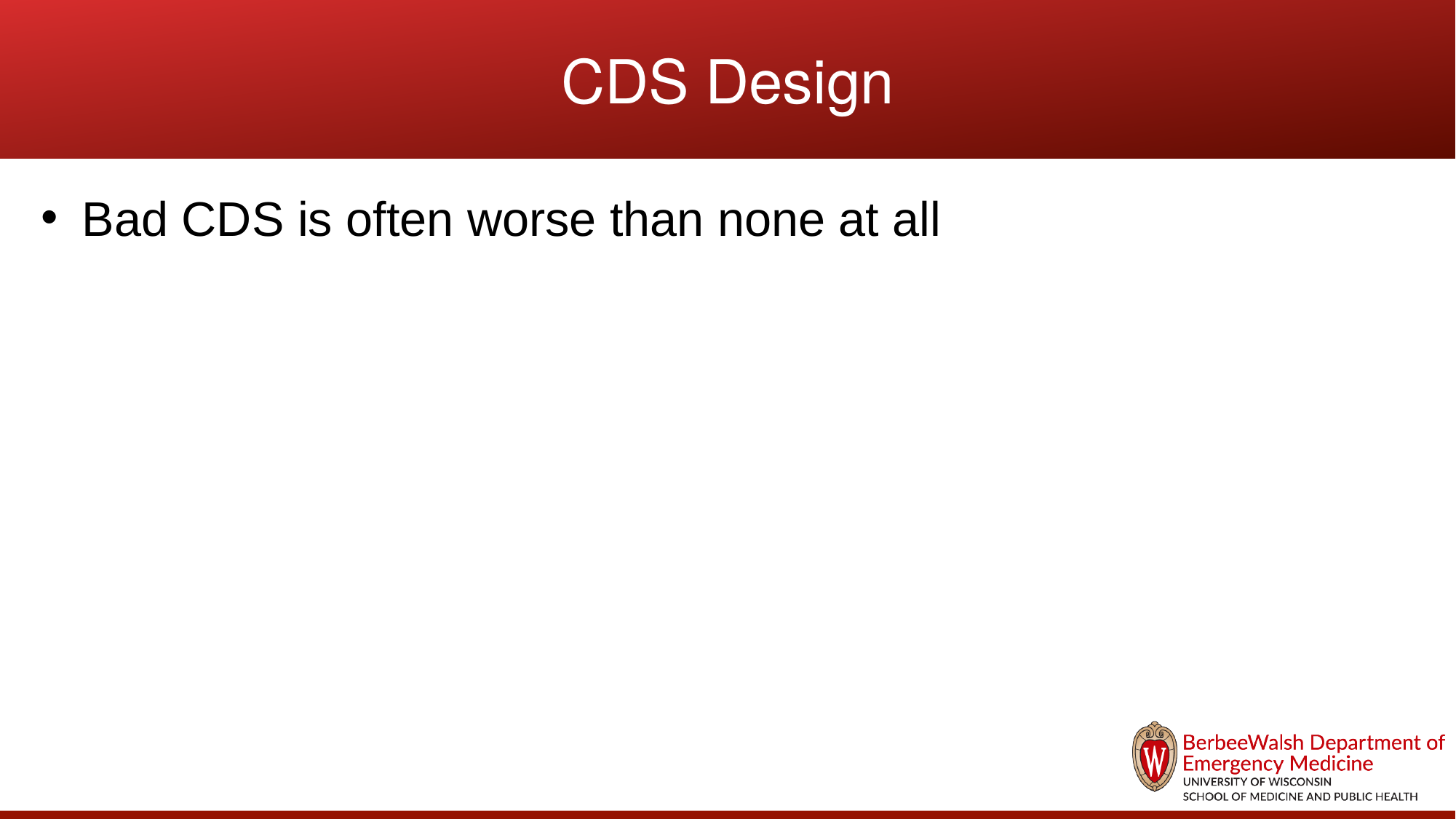

# CDS Design
Bad CDS is often worse than none at all